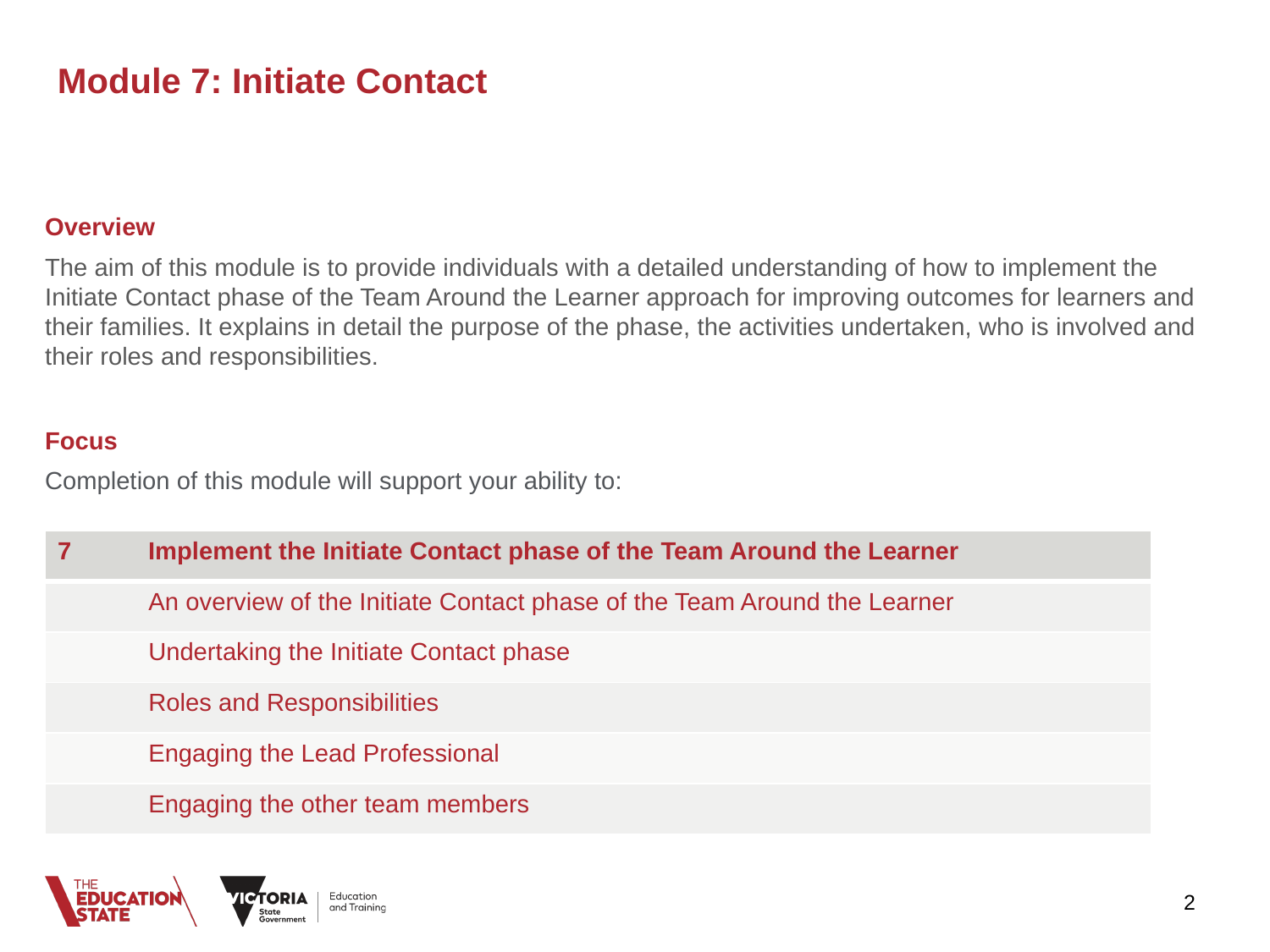

#
Module 7: Initiate Contact
Overview
The aim of this module is to provide individuals with a detailed understanding of how to implement the Initiate Contact phase of the Team Around the Learner approach for improving outcomes for learners and their families. It explains in detail the purpose of the phase, the activities undertaken, who is involved and their roles and responsibilities.

Focus
Completion of this module will support your ability to:

| 7 Implement the Initiate Contact phase of the Team Around the Learner |
| --- |
| An overview of the Initiate Contact phase of the Team Around the Learner |
| Undertaking the Initiate Contact phase |
| Roles and Responsibilities |
| Engaging the Lead Professional |
| Engaging the other team members |